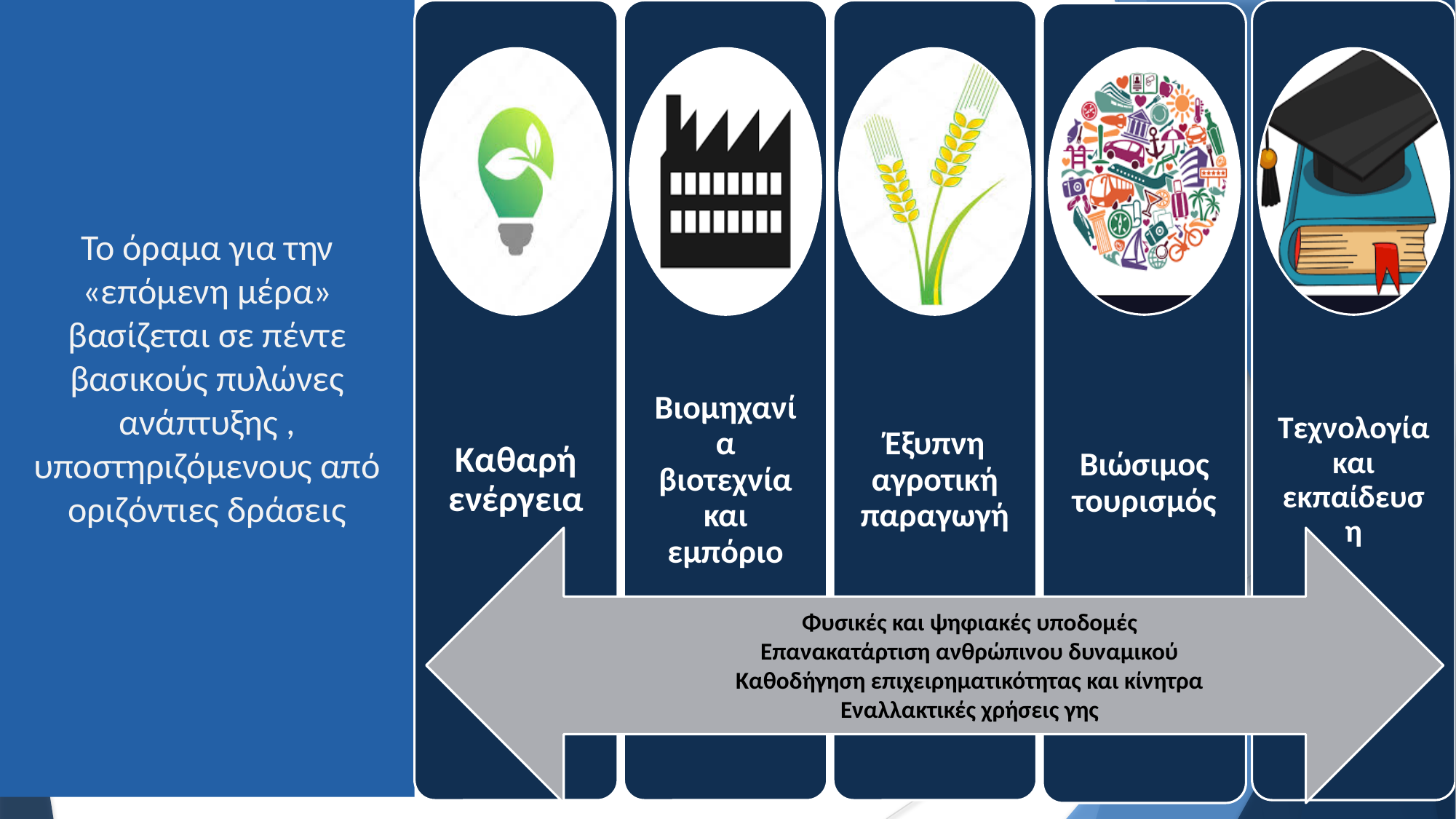

Το όραμα για την «επόμενη μέρα» βασίζεται σε πέντε βασικούς πυλώνες ανάπτυξης , υποστηριζόμενους από οριζόντιες δράσεις

Καθαρή ενέργεια
Βιομηχανία βιοτεχνία και εμπόριο
Έξυπνη αγροτική παραγωγή
Βιώσιμος τουρισμός
Τεχνολογία και εκπαίδευση
Φυσικές και ψηφιακές υποδομές
Επανακατάρτιση ανθρώπινου δυναμικού
Καθοδήγηση επιχειρηματικότητας και κίνητρα
Εναλλακτικές χρήσεις γης